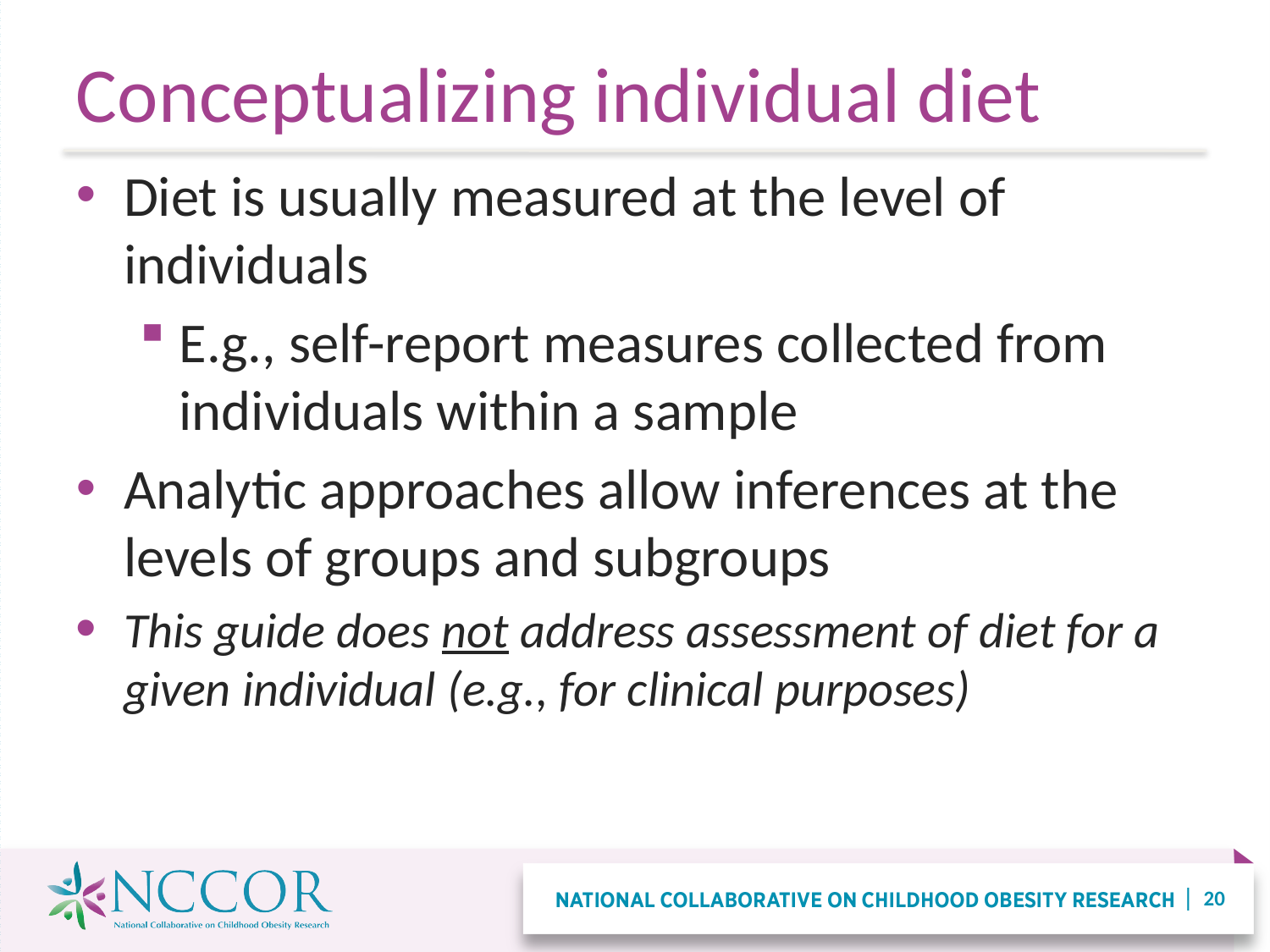

# Conceptualizing individual diet
Diet is usually measured at the level of individuals
E.g., self-report measures collected from individuals within a sample
Analytic approaches allow inferences at the levels of groups and subgroups
This guide does not address assessment of diet for a given individual (e.g., for clinical purposes)
20